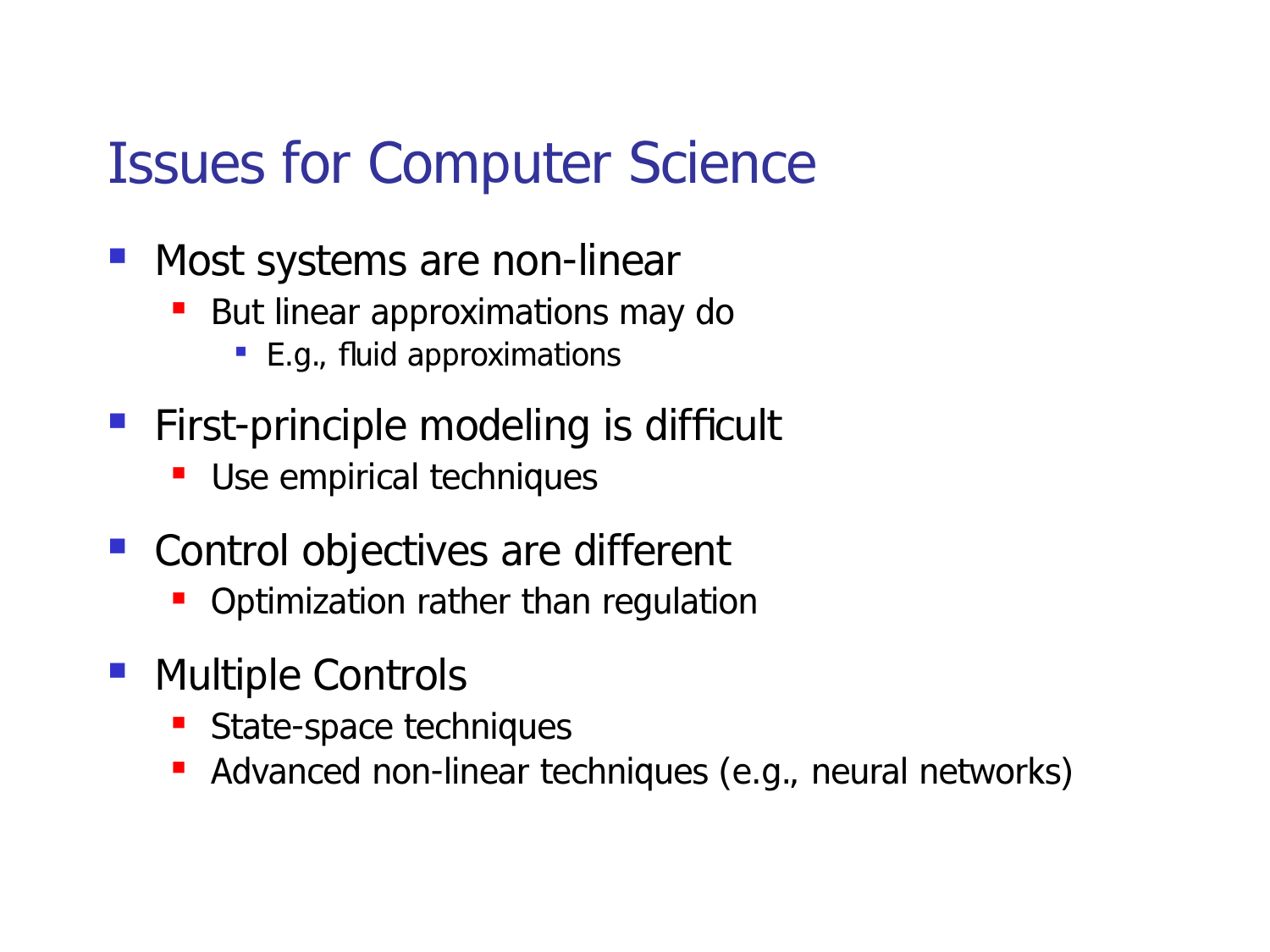

# Issues for Computer Science
Most systems are non-linear
But linear approximations may do
E.g., fluid approximations
First-principle modeling is difficult
Use empirical techniques
Control objectives are different
Optimization rather than regulation
Multiple Controls
State-space techniques
Advanced non-linear techniques (e.g., neural networks)